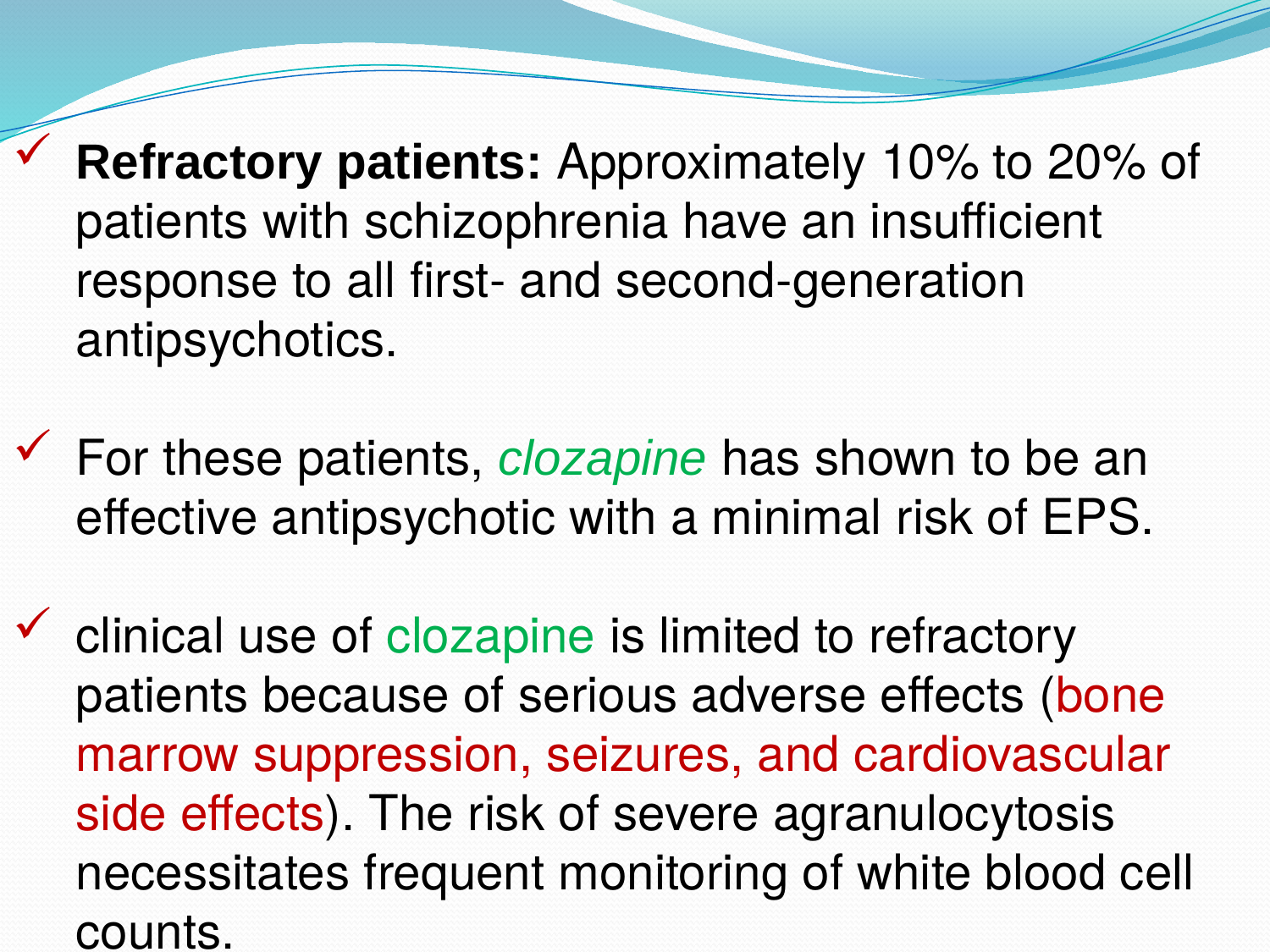

Refractory patients: Approximately 10% to 20% of patients with schizophrenia have an insufficient response to all first- and second-generation antipsychotics.

For these patients, clozapine has shown to be an effective antipsychotic with a minimal risk of EPS.

clinical use of clozapine is limited to refractory patients because of serious adverse effects (bone marrow suppression, seizures, and cardiovascular side effects). The risk of severe agranulocytosis necessitates frequent monitoring of white blood cell counts.